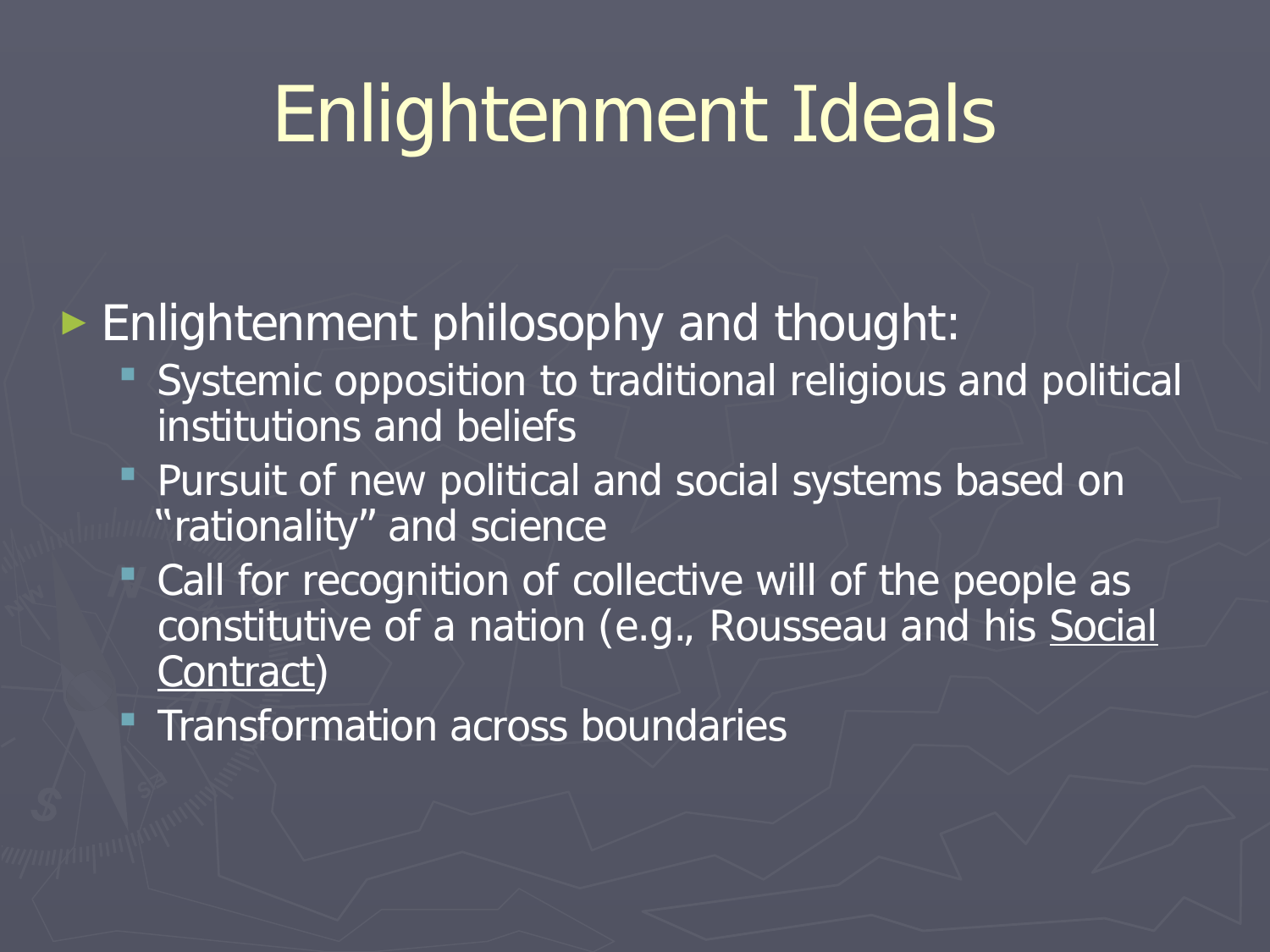

# Enlightenment Ideals

Enlightenment philosophy and thought:
Systemic opposition to traditional religious and political institutions and beliefs
Pursuit of new political and social systems based on “rationality” and science
Call for recognition of collective will of the people as constitutive of a nation (e.g., Rousseau and his Social Contract)
Transformation across boundaries